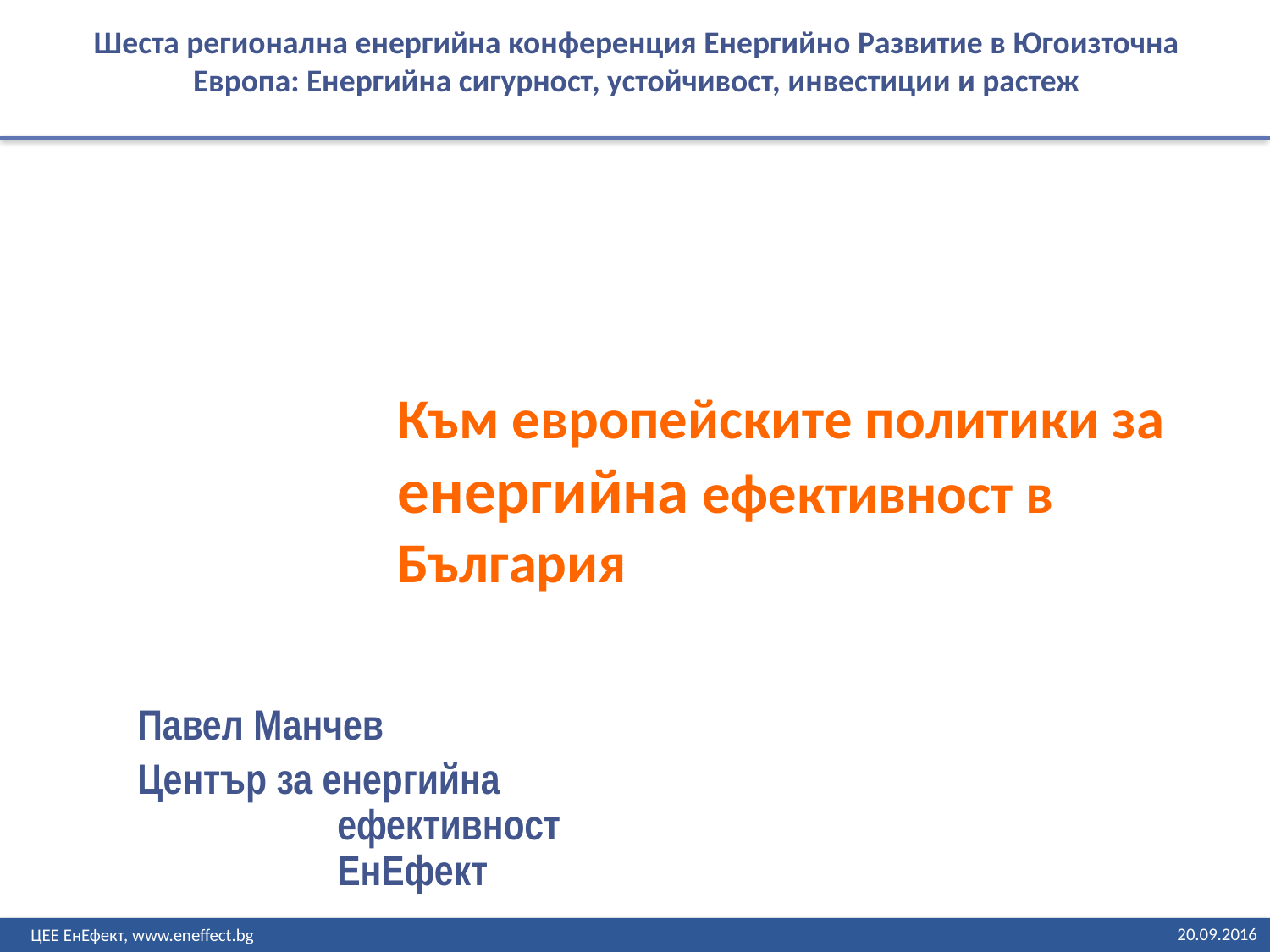

Шеста регионална енергийна конференция Енергийно Развитие в Югоизточна Европа: Енергийна сигурност, устойчивост, инвестиции и растеж
Към европейските политики за енергийна ефективност в България
Павел Манчев
Център за енергийна ефективност ЕнЕфект